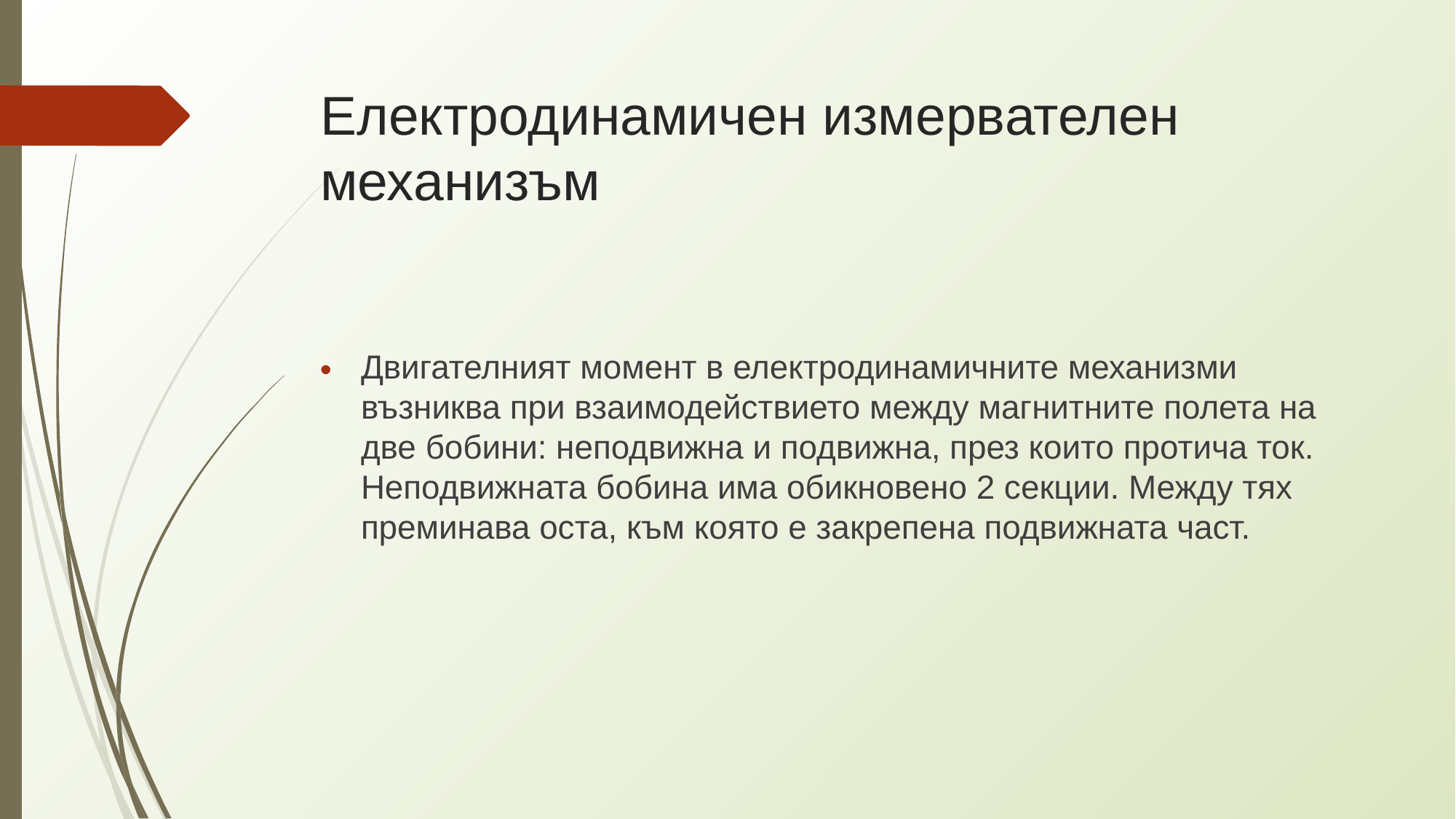

# Електродинамичен измервателен механизъм
Двигателният момент в електродинамичните механизми възниква при взаимодействието между магнитните полета на две бобини: неподвижна и подвижна, през които протича ток. Неподвижната бобина има обикновено 2 секции. Между тях преминава оста, към която е закрепена подвижната част.